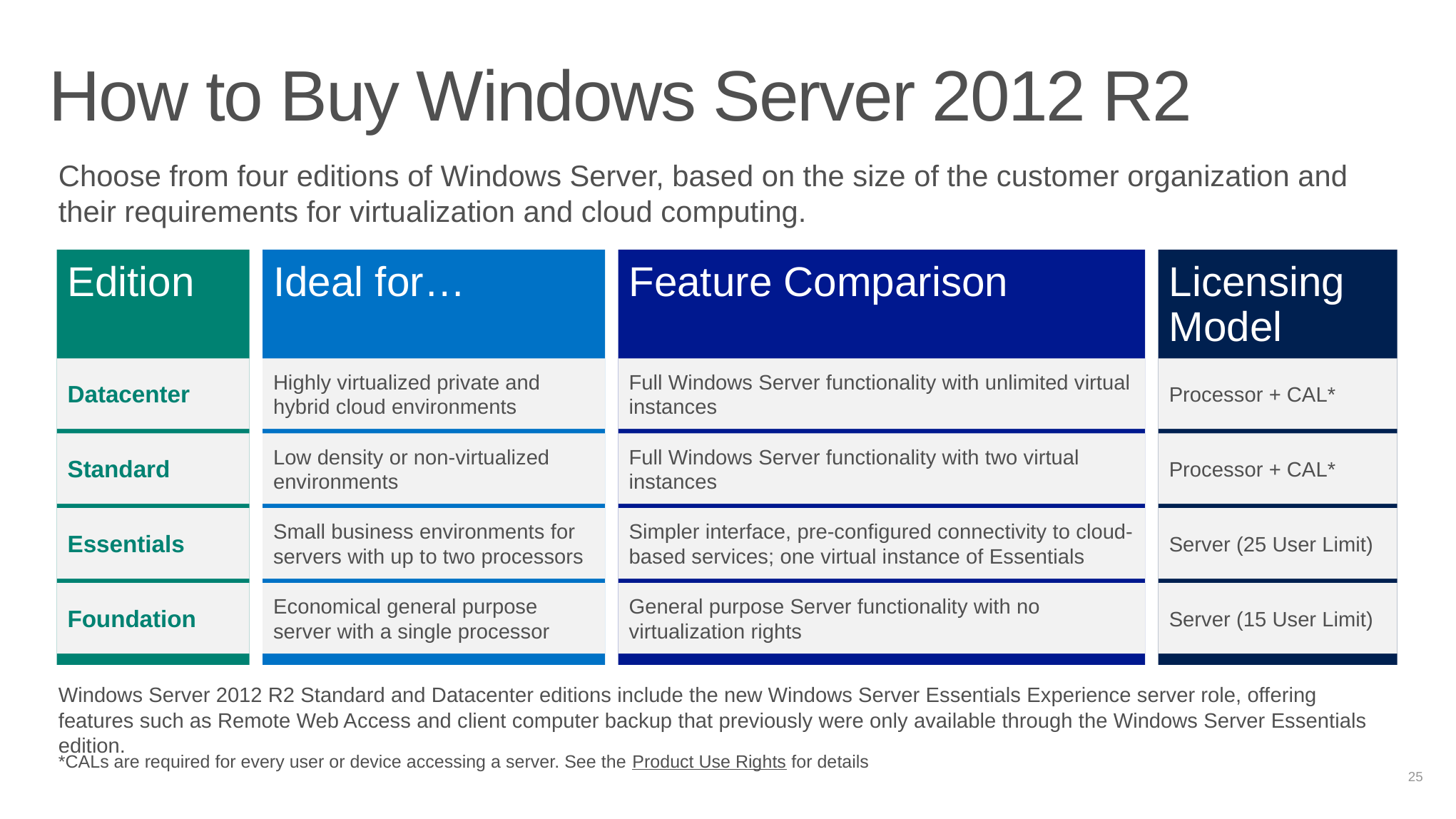

# How to Buy Windows Server 2012 R2
Choose from four editions of Windows Server, based on the size of the customer organization and their requirements for virtualization and cloud computing.
Edition
Ideal for…
Feature Comparison
Licensing Model
Datacenter
Highly virtualized private and hybrid cloud environments
Full Windows Server functionality with unlimited virtual instances
Processor + CAL*
Standard
Low density or non-virtualized environments
Full Windows Server functionality with two virtual instances
Processor + CAL*
Essentials
Small business environments for servers with up to two processors
Simpler interface, pre-configured connectivity to cloud-based services; one virtual instance of Essentials
Server (25 User Limit)
Foundation
Economical general purpose server with a single processor
General purpose Server functionality with no virtualization rights
Server (15 User Limit)
Windows Server 2012 R2 Standard and Datacenter editions include the new Windows Server Essentials Experience server role, offering features such as Remote Web Access and client computer backup that previously were only available through the Windows Server Essentials edition.
*CALs are required for every user or device accessing a server. See the Product Use Rights for details
25